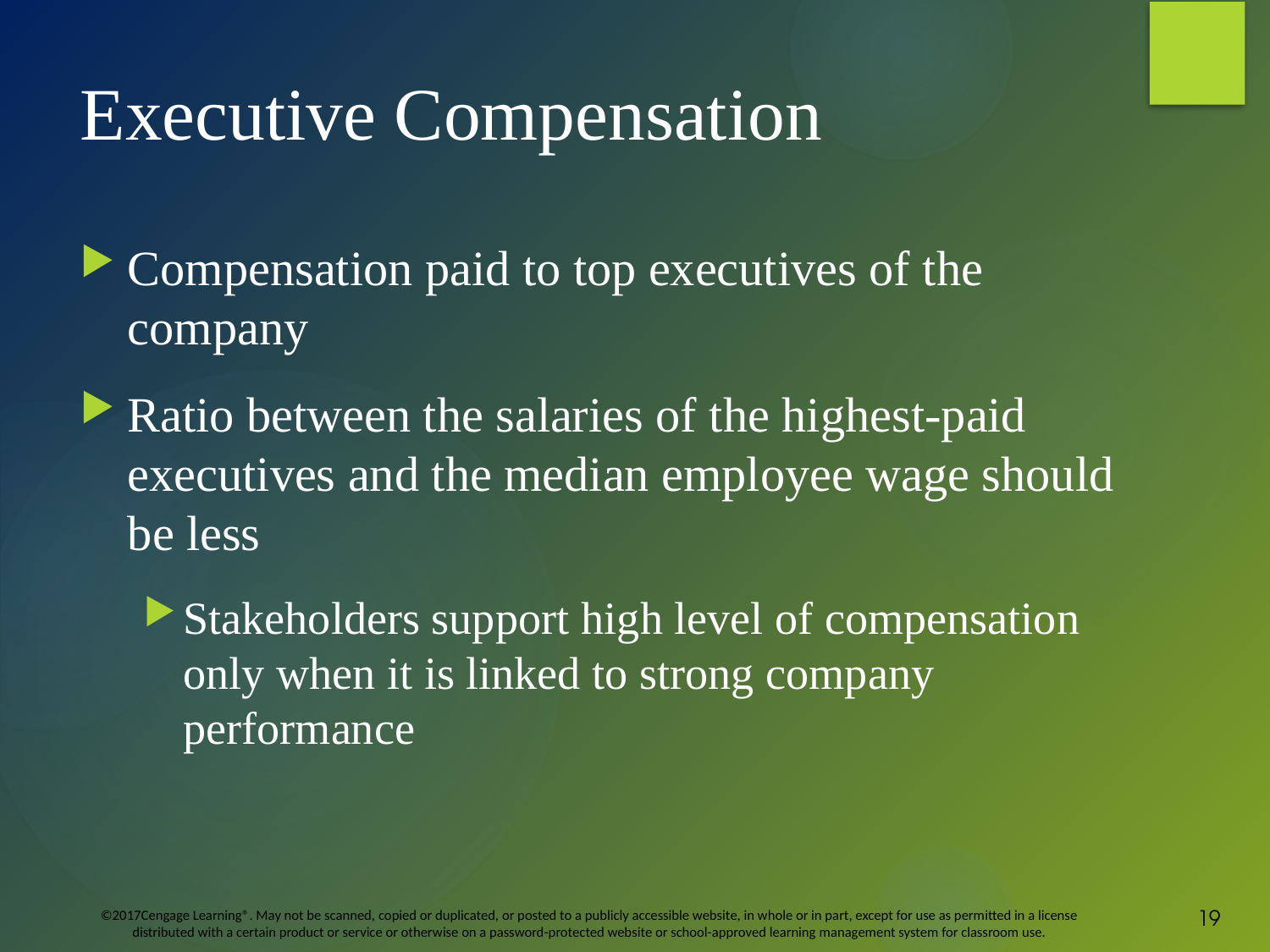

# Executive Compensation
Compensation paid to top executives of the company
Ratio between the salaries of the highest-paid executives and the median employee wage should be less
Stakeholders support high level of compensation only when it is linked to strong company performance
19